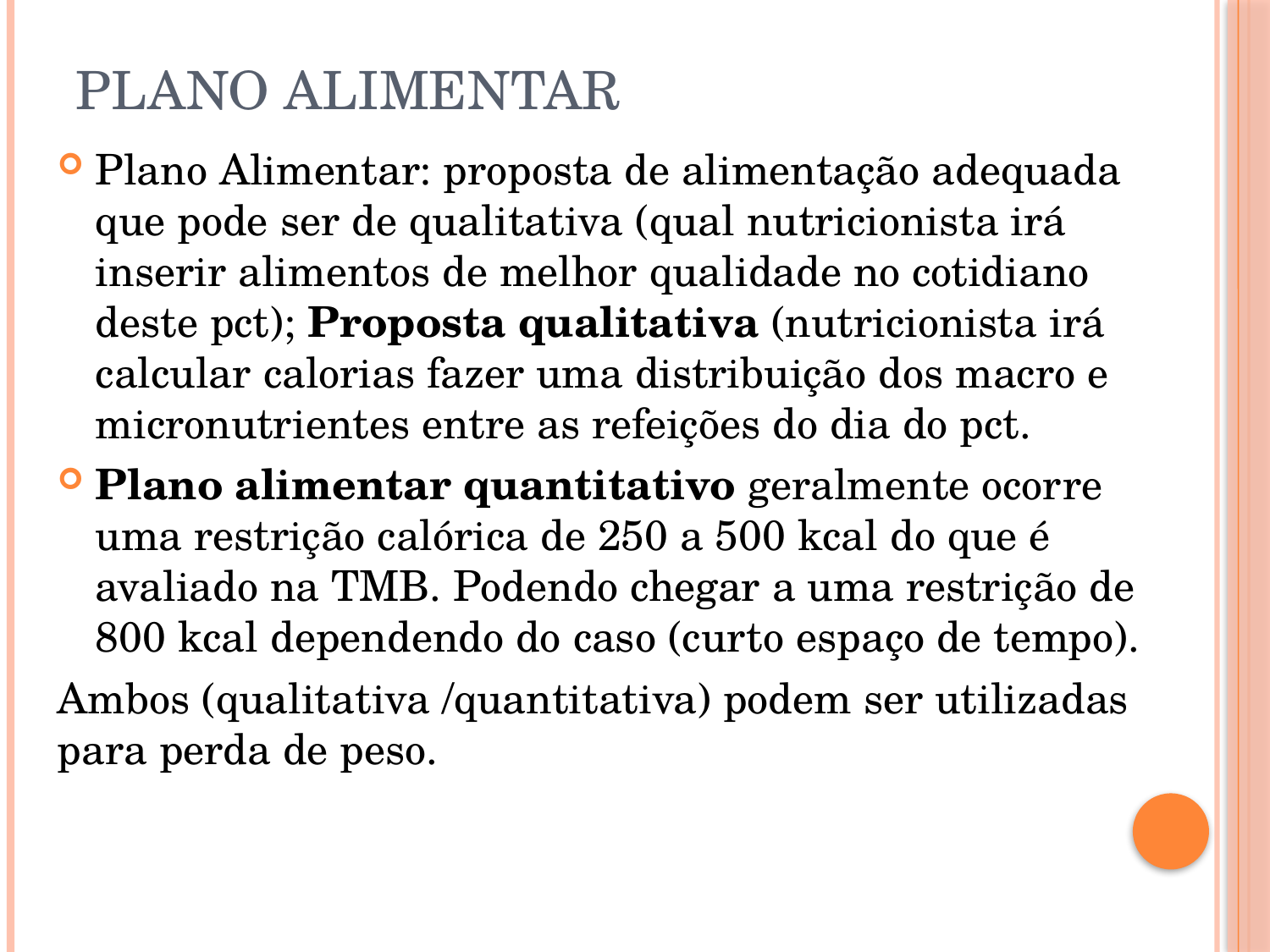

# PLANO ALIMENTAR
Plano Alimentar: proposta de alimentação adequada que pode ser de qualitativa (qual nutricionista irá inserir alimentos de melhor qualidade no cotidiano deste pct); Proposta qualitativa (nutricionista irá calcular calorias fazer uma distribuição dos macro e micronutrientes entre as refeições do dia do pct.
Plano alimentar quantitativo geralmente ocorre uma restrição calórica de 250 a 500 kcal do que é avaliado na TMB. Podendo chegar a uma restrição de 800 kcal dependendo do caso (curto espaço de tempo).
Ambos (qualitativa /quantitativa) podem ser utilizadas  para perda de peso.